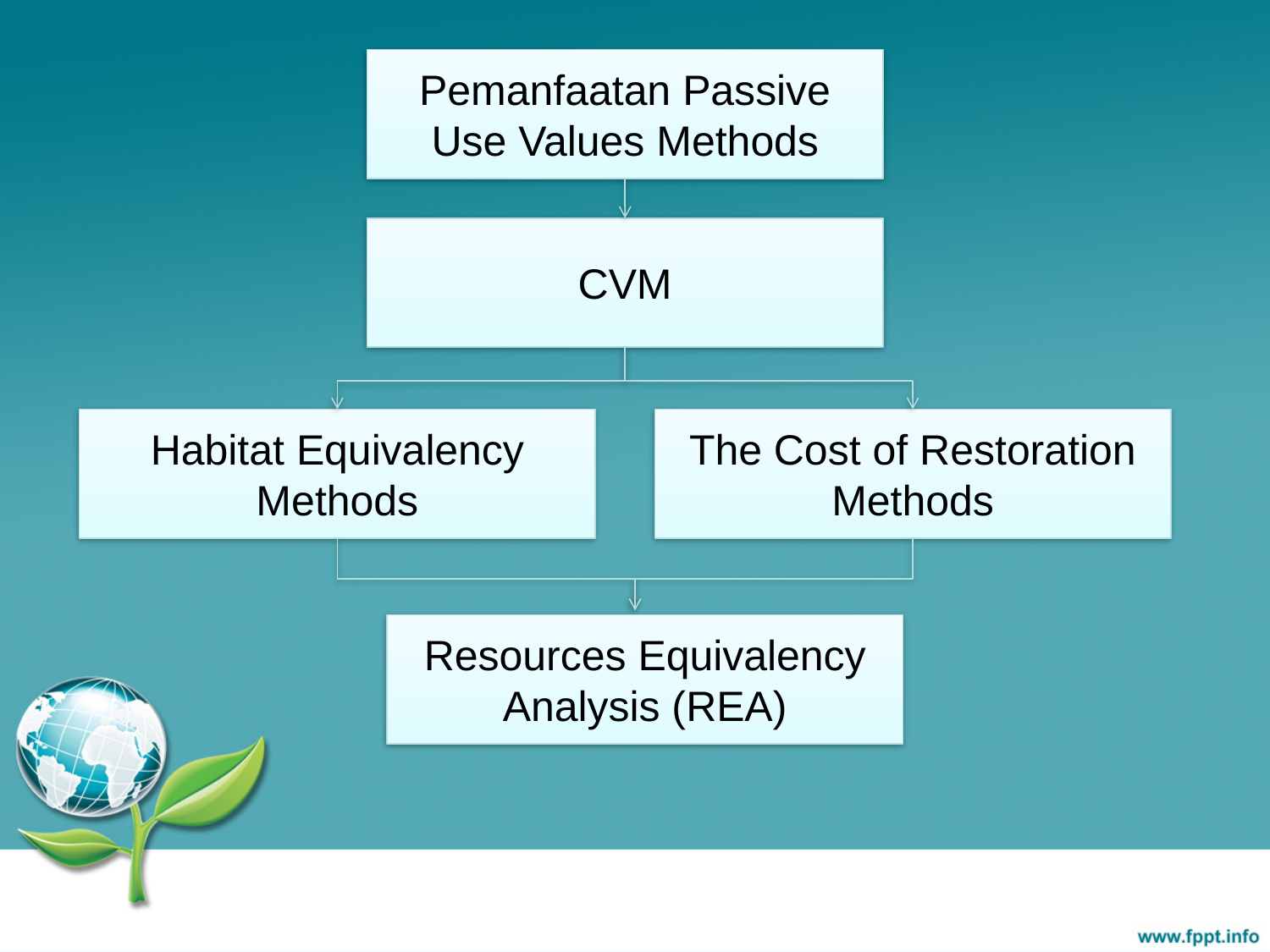

#
Pemanfaatan Passive Use Values Methods
CVM
Habitat Equivalency Methods
The Cost of Restoration Methods
Resources Equivalency Analysis (REA)